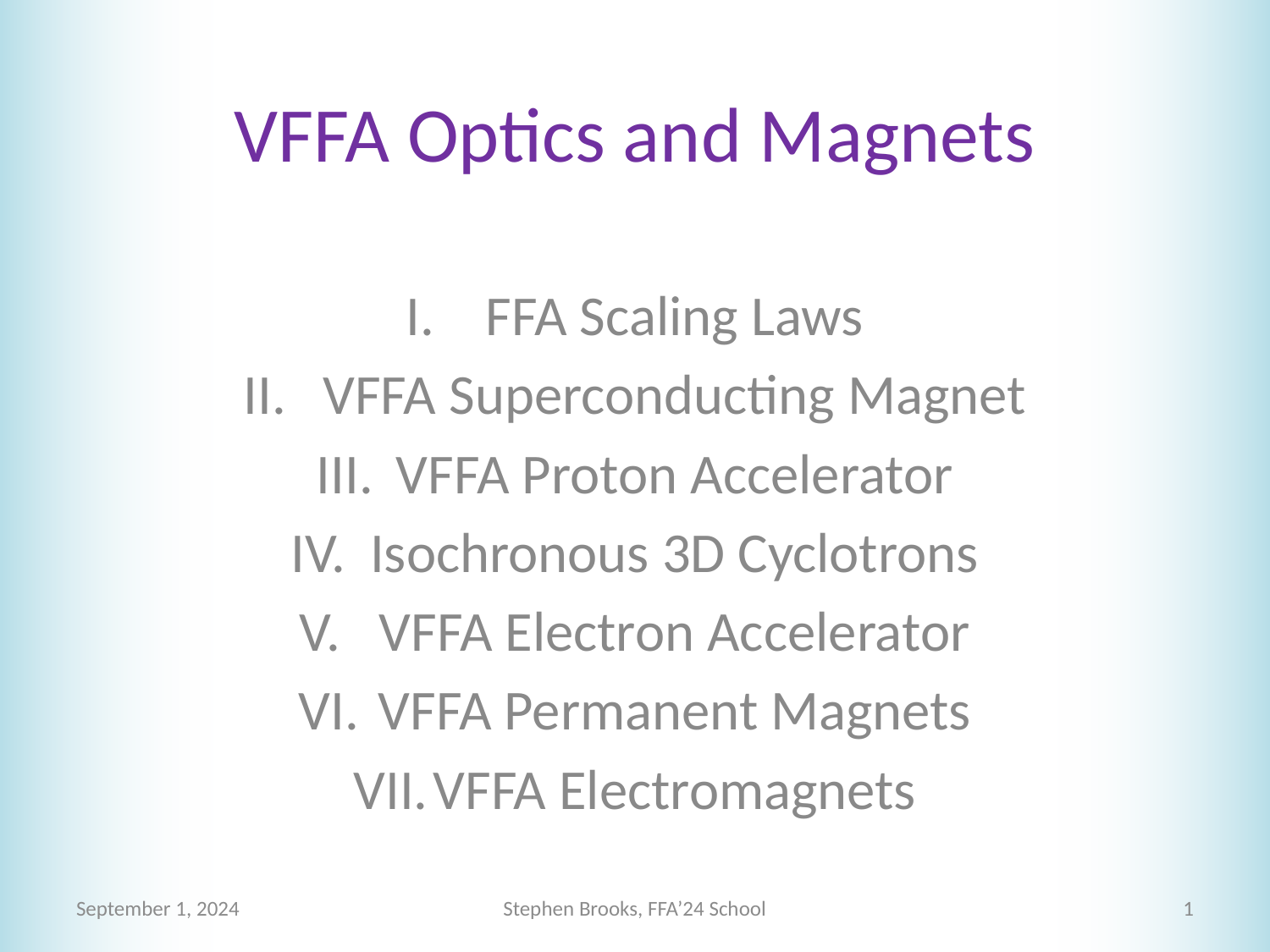

# VFFA Optics and Magnets
FFA Scaling Laws
VFFA Superconducting Magnet
VFFA Proton Accelerator
Isochronous 3D Cyclotrons
VFFA Electron Accelerator
VFFA Permanent Magnets
VFFA Electromagnets

September 1, 2024
Stephen Brooks, FFA’24 School
1